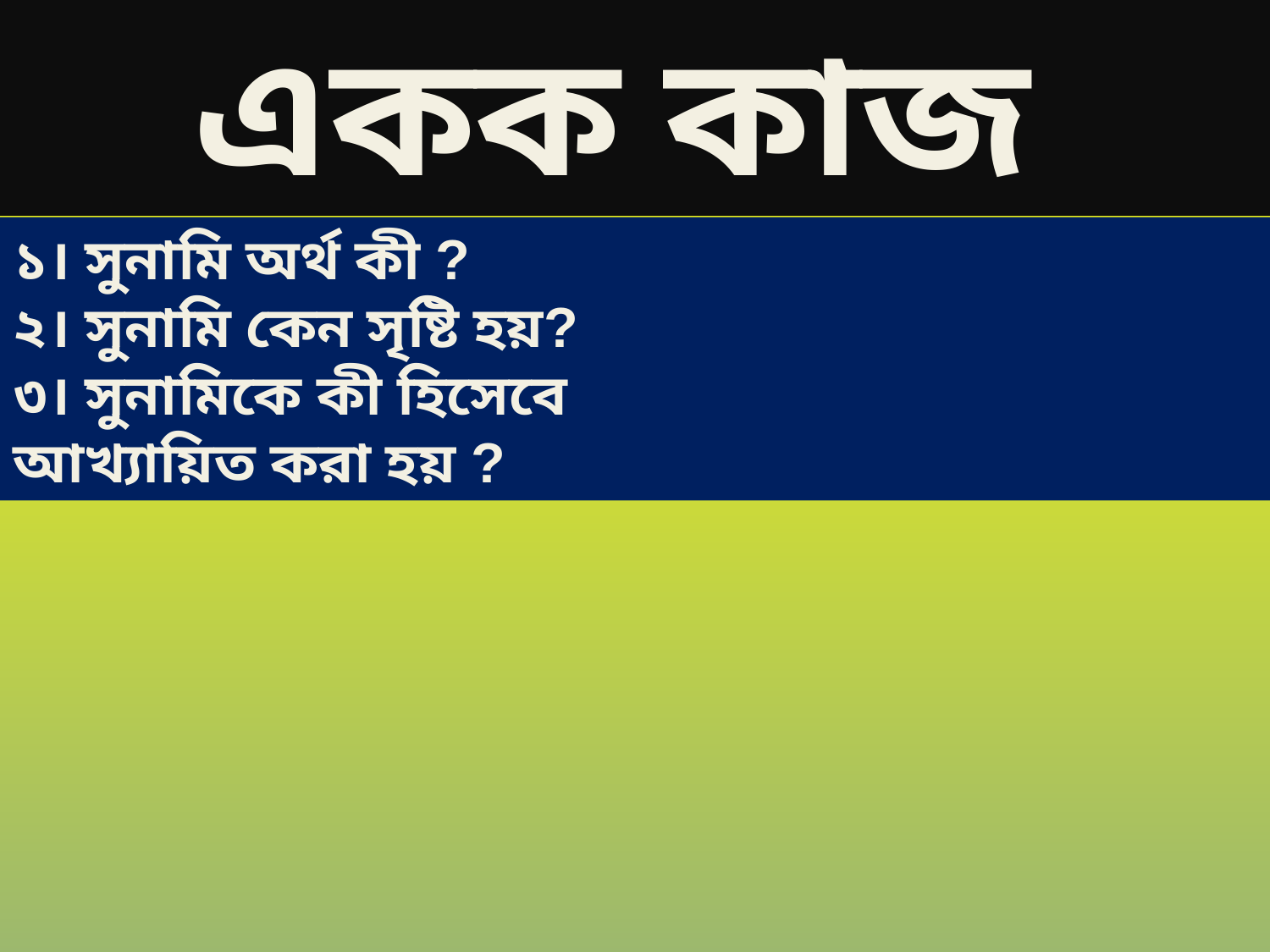

একক কাজ
১। সুনামি অর্থ কী ?
২। সুনামি কেন সৃষ্টি হয়?
৩। সুনামিকে কী হিসেবে
আখ্যায়িত করা হয় ?